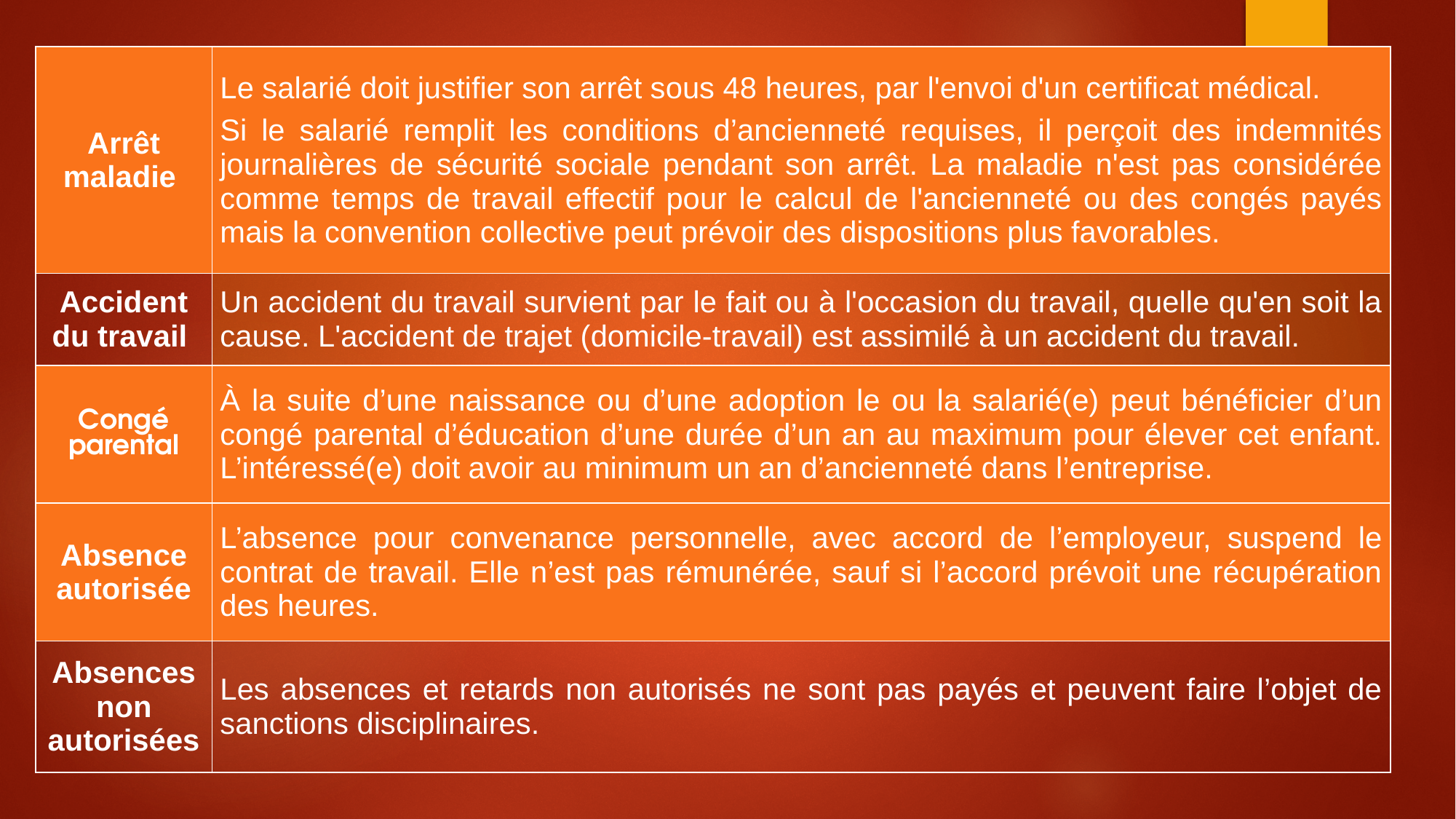

| Arrêt maladie | Le salarié doit justifier son arrêt sous 48 heures, par l'envoi d'un certificat médical. Si le salarié remplit les conditions d’ancienneté requises, il perçoit des indemnités journalières de sécurité sociale pendant son arrêt. La maladie n'est pas considérée comme temps de travail effectif pour le calcul de l'ancienneté ou des congés payés mais la convention collective peut prévoir des dispositions plus favorables. |
| --- | --- |
| Accident du travail | Un accident du travail survient par le fait ou à l'occasion du travail, quelle qu'en soit la cause. L'accident de trajet (domicile-travail) est assimilé à un accident du travail. |
| Congé parental | À la suite d’une naissance ou d’une adoption le ou la salarié(e) peut bénéficier d’un congé parental d’éducation d’une durée d’un an au maximum pour élever cet enfant. L’intéressé(e) doit avoir au minimum un an d’ancienneté dans l’entreprise. |
| Absence autorisée | L’absence pour convenance personnelle, avec accord de l’employeur, suspend le contrat de travail. Elle n’est pas rémunérée, sauf si l’accord prévoit une récupération des heures. |
| Absences non autorisées | Les absences et retards non autorisés ne sont pas payés et peuvent faire l’objet de sanctions disciplinaires. |